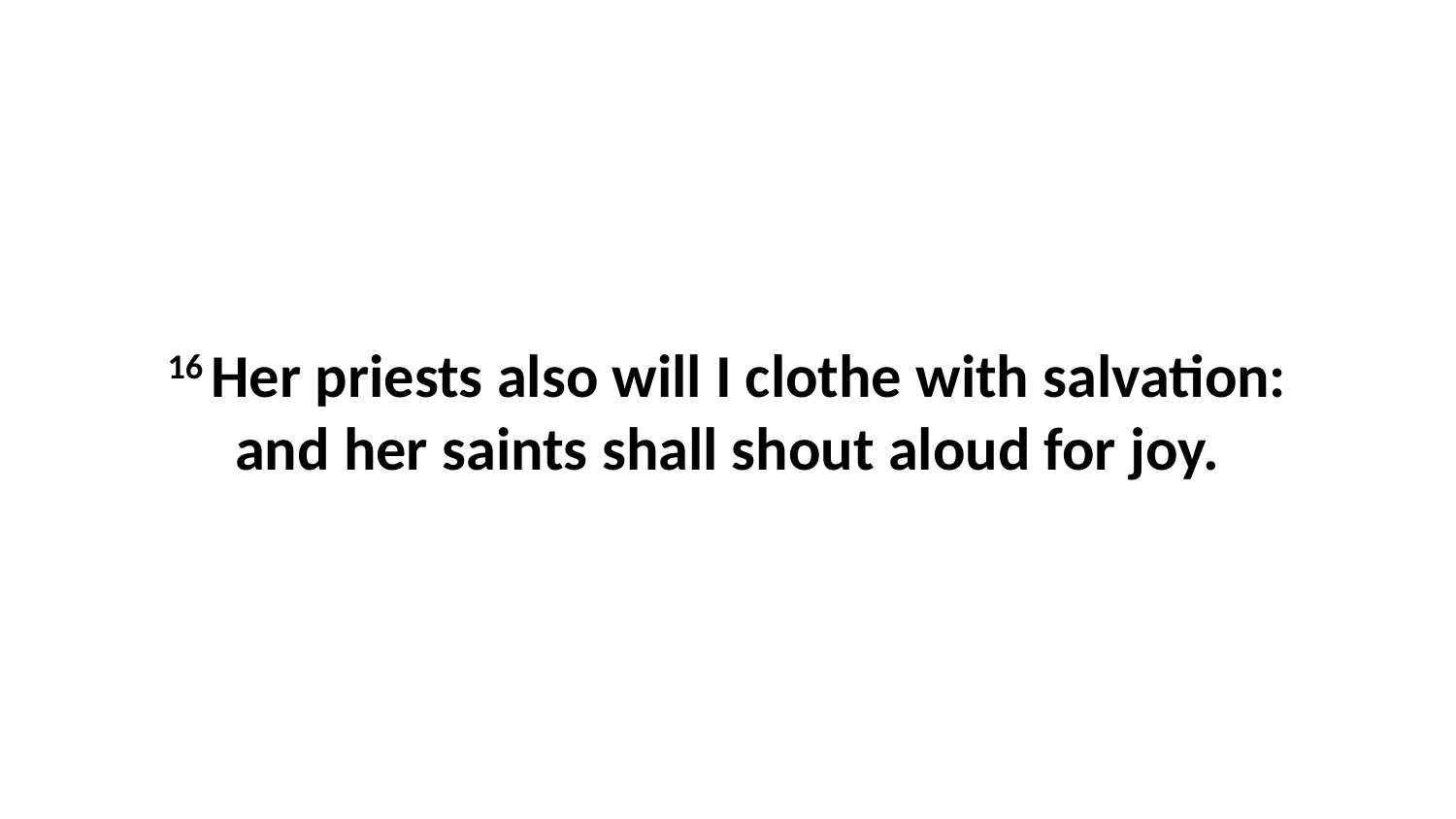

16 Her priests also will I clothe with salvation: and her saints shall shout aloud for joy.